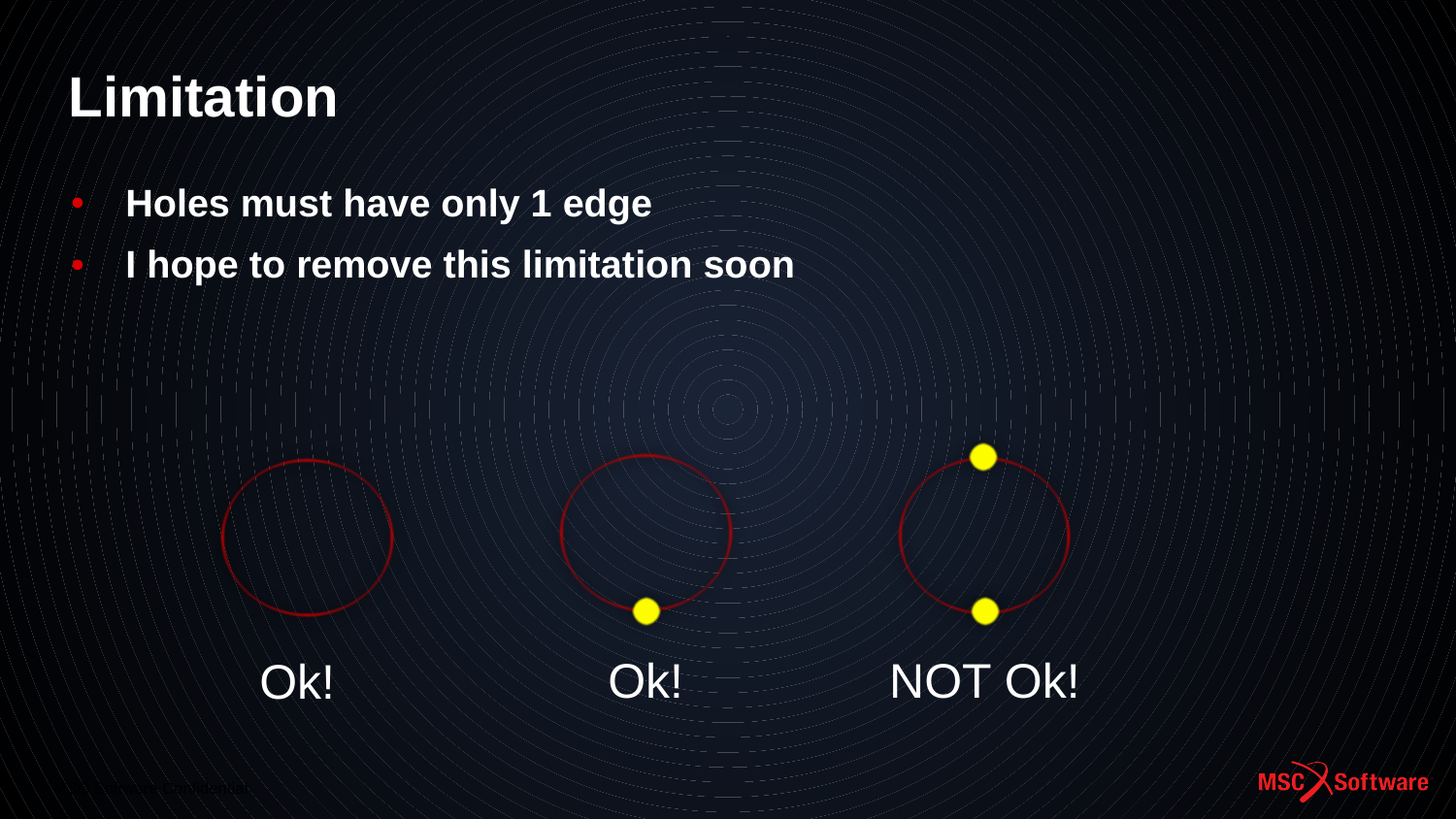

# Limitation
Holes must have only 1 edge
I hope to remove this limitation soon

NOT Ok!
Ok!
Ok!